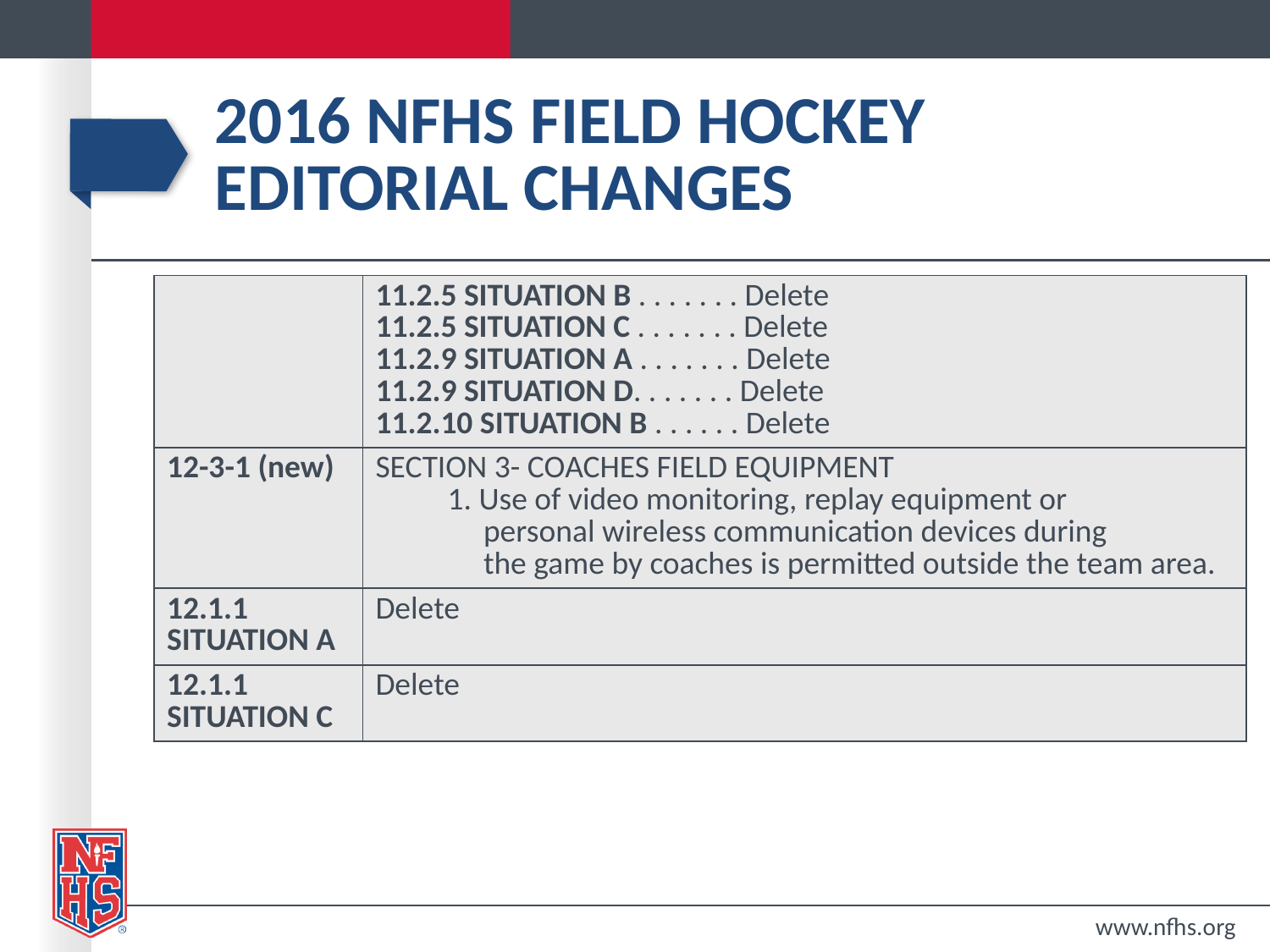

# 2016 nfhs field hockey editorial changes
|  | 11.2.5 SITUATION B . . . . . . . Delete 11.2.5 SITUATION C . . . . . . . Delete 11.2.9 SITUATION A . . . . . . . Delete 11.2.9 SITUATION D. . . . . . . Delete 11.2.10 SITUATION B . . . . . . Delete |
| --- | --- |
| 12-3-1 (new) | SECTION 3- COACHES FIELD EQUIPMENT 1. Use of video monitoring, replay equipment or personal wireless communication devices during the game by coaches is permitted outside the team area. |
| 12.1.1 SITUATION A | Delete |
| 12.1.1 SITUATION C | Delete |
www.nfhs.org